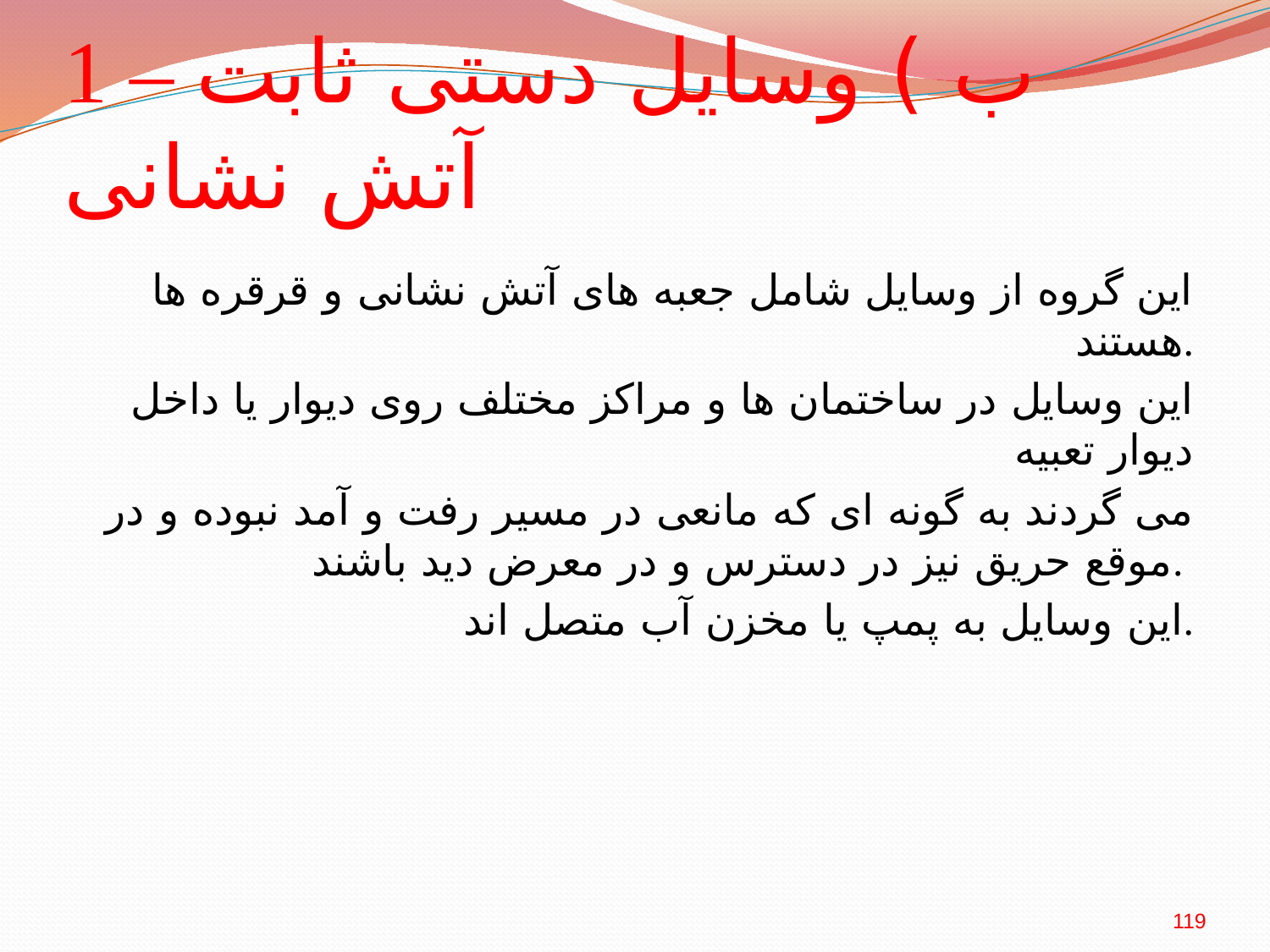

# 1 – ب ) وسایل دستی ثابت آتش نشانی
این گروه از وسایل شامل جعبه های آتش نشانی و قرقره ها هستند.
این وسایل در ساختمان ها و مراکز مختلف روی دیوار یا داخل دیوار تعبیه
 می گردند به گونه ای که مانعی در مسیر رفت و آمد نبوده و در موقع حریق نیز در دسترس و در معرض دید باشند.
این وسایل به پمپ یا مخزن آب متصل اند.
119